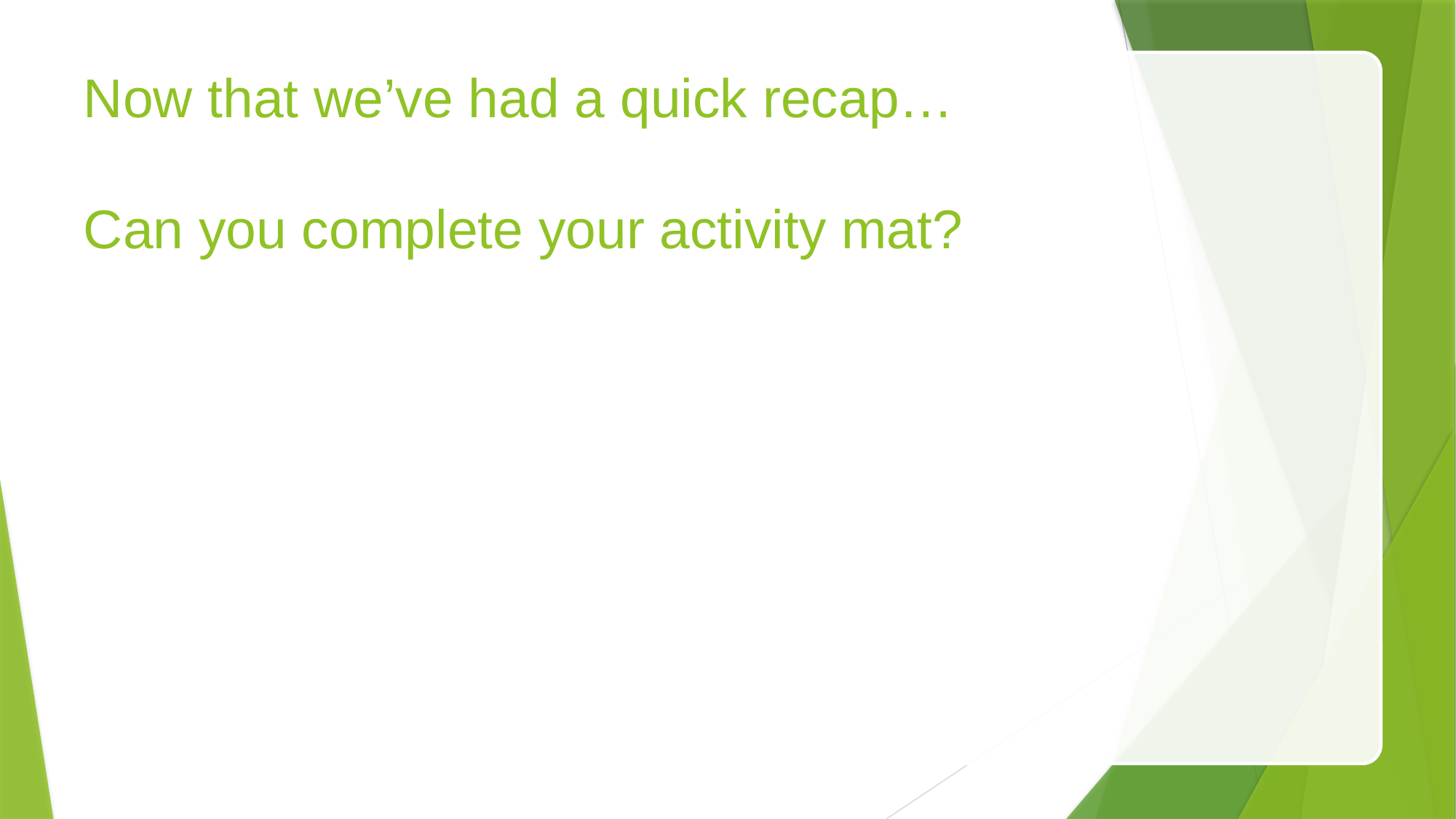

# Now that we’ve had a quick recap… Can you complete your activity mat?